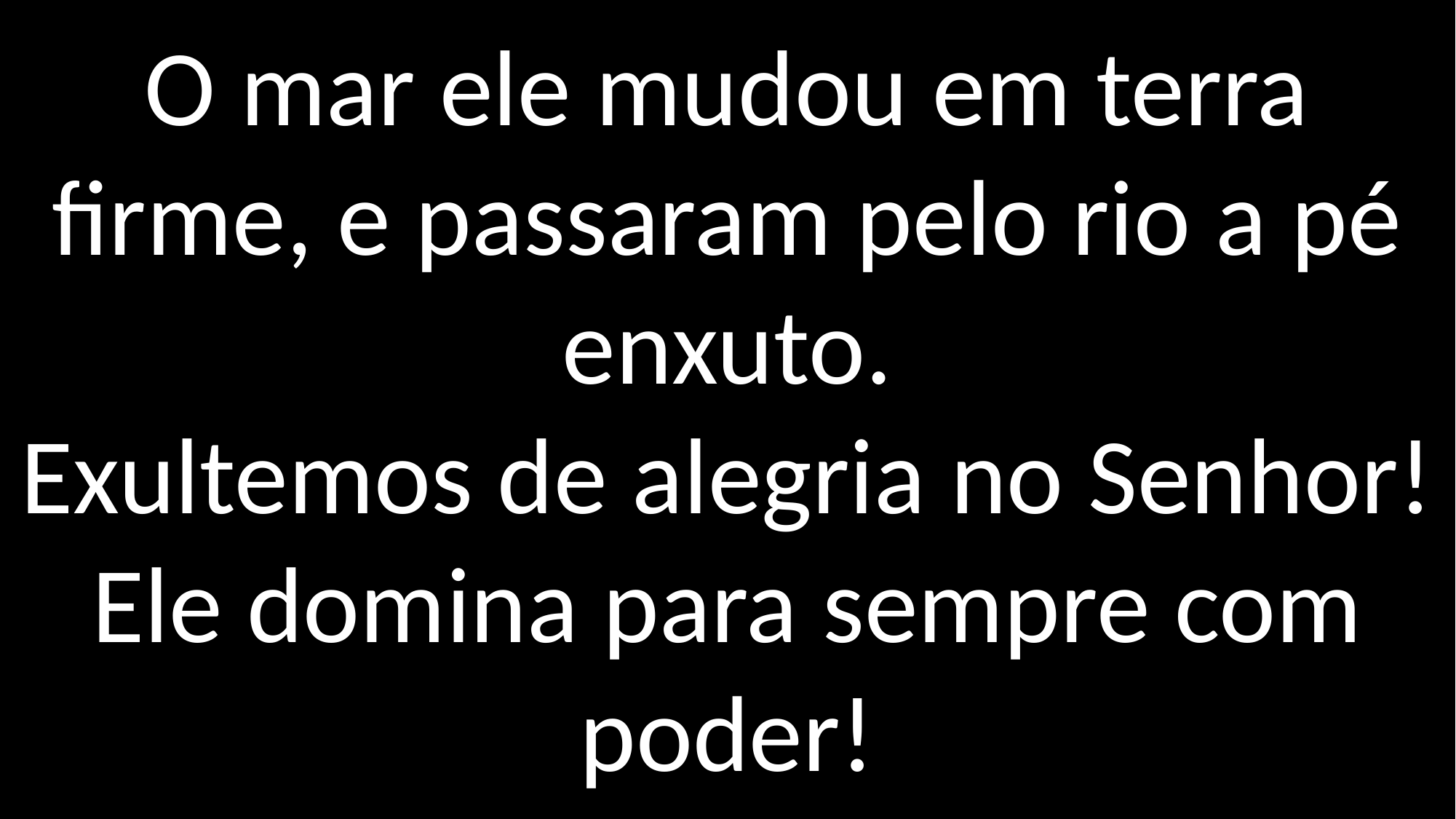

O mar ele mudou em terra firme, e passaram pelo rio a pé enxuto.
Exultemos de alegria no Senhor!
Ele domina para sempre com poder!